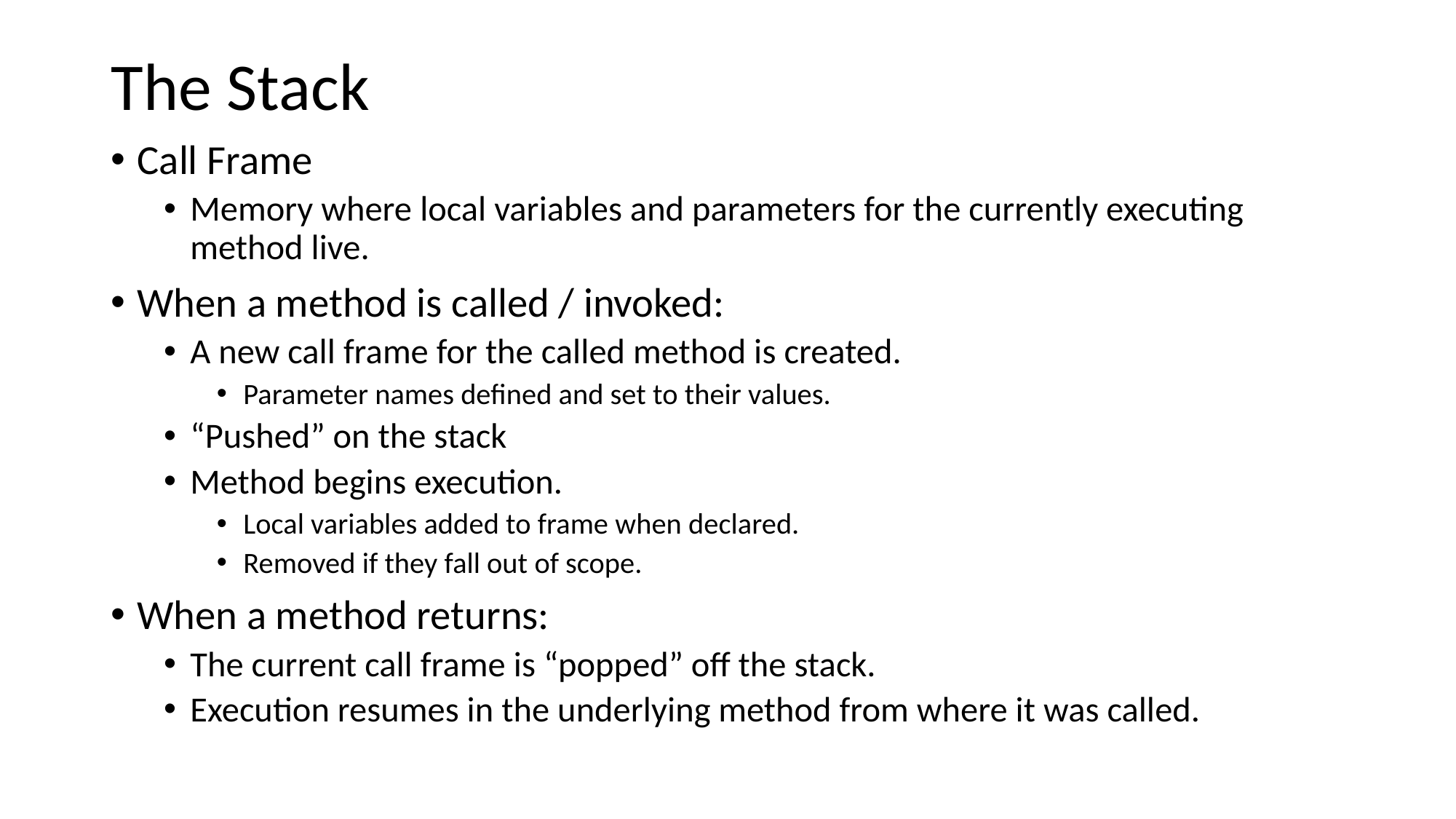

# The Stack
Call Frame
Memory where local variables and parameters for the currently executing method live.
When a method is called / invoked:
A new call frame for the called method is created.
Parameter names defined and set to their values.
“Pushed” on the stack
Method begins execution.
Local variables added to frame when declared.
Removed if they fall out of scope.
When a method returns:
The current call frame is “popped” off the stack.
Execution resumes in the underlying method from where it was called.